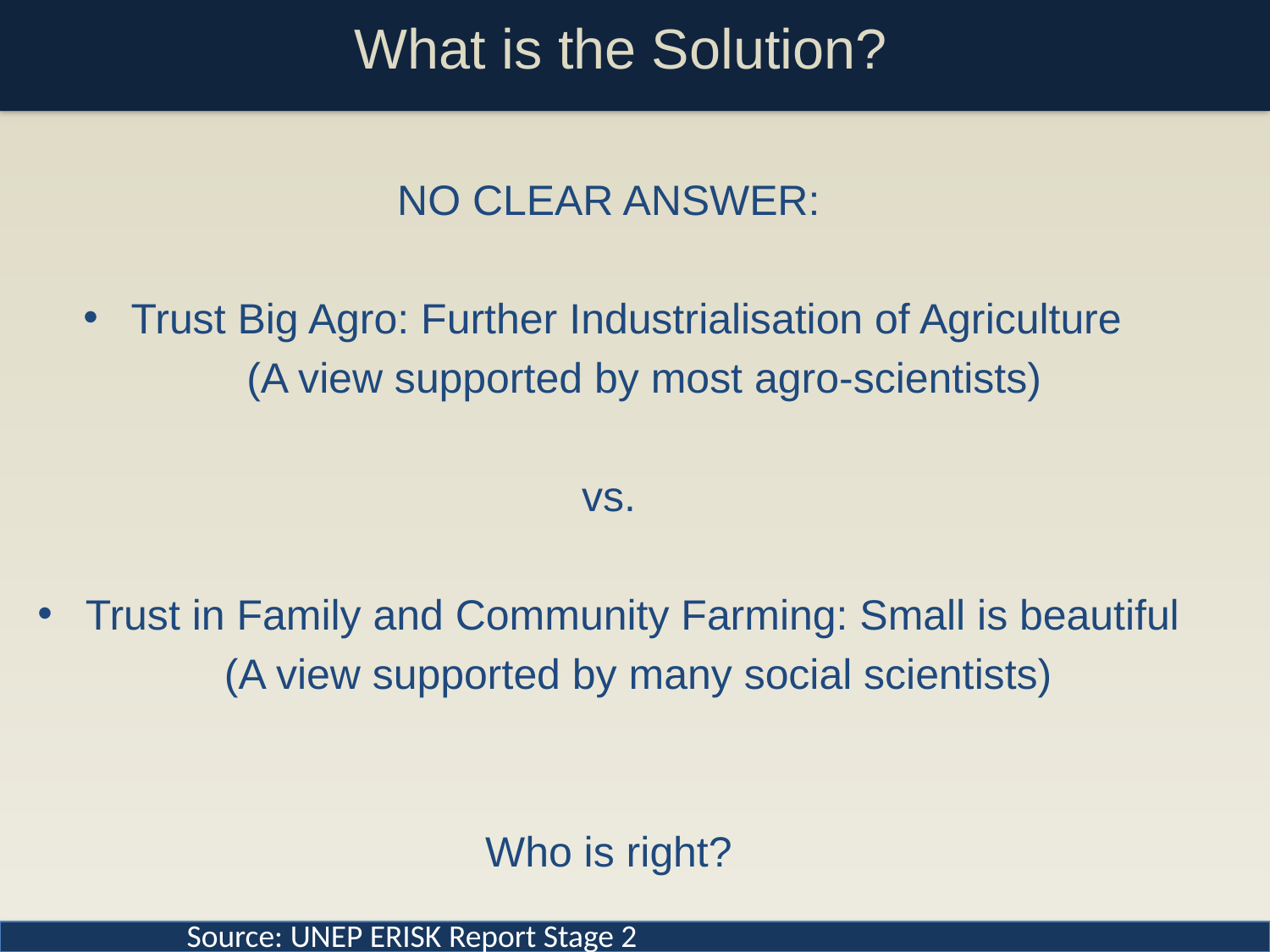

# What is the Solution?

NO CLEAR ANSWER:

Trust Big Agro: Further Industrialisation of Agriculture
      (A view supported by most agro-scientists)

vs.

Trust in Family and Community Farming: Small is beautiful
     (A view supported by many social scientists)

Who is right?
Source: UNEP ERISK Report Stage 2